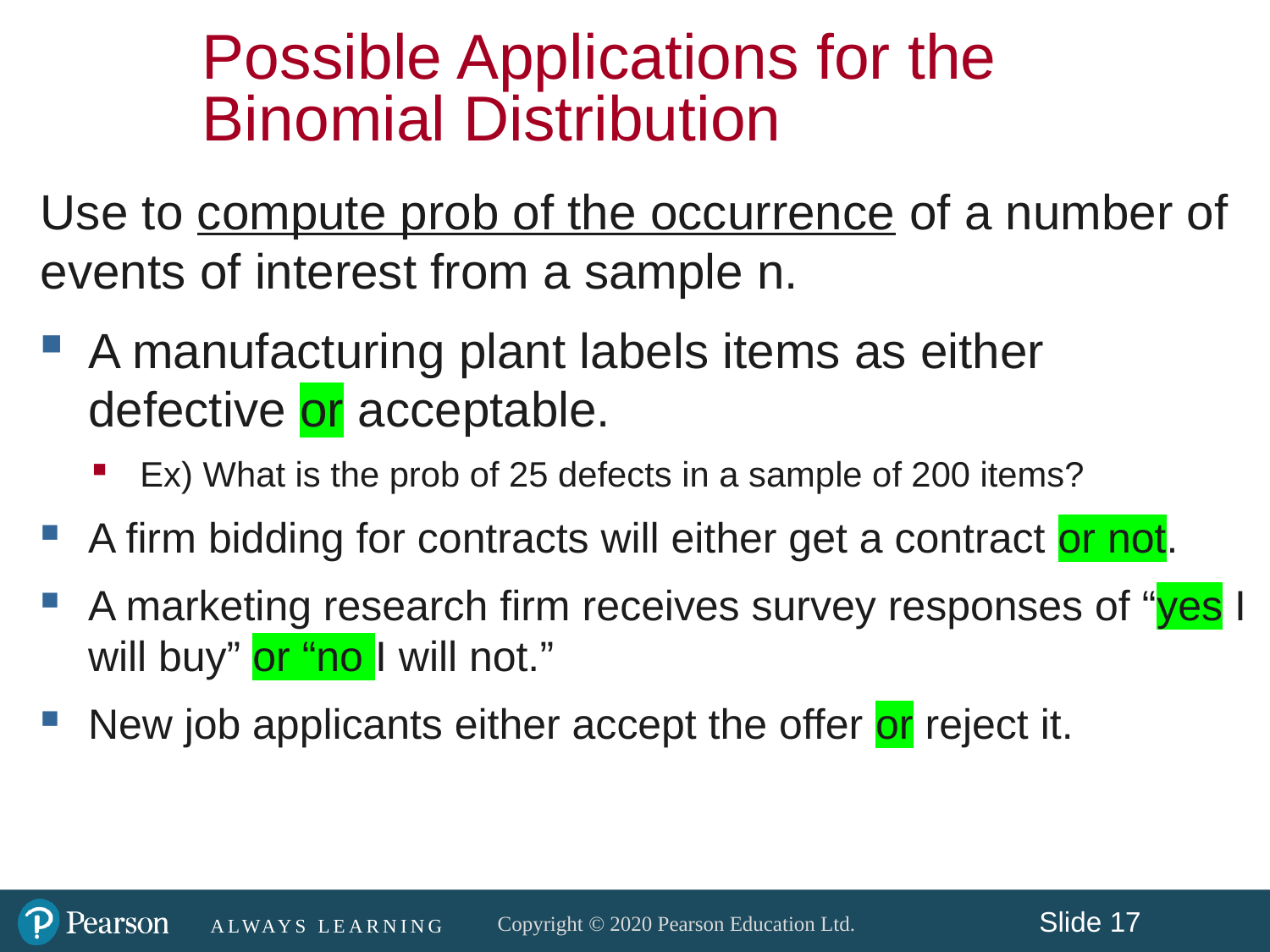

Possible Applications for the Binomial Distribution
Use to compute prob of the occurrence of a number of events of interest from a sample n.
A manufacturing plant labels items as either defective or acceptable.
Ex) What is the prob of 25 defects in a sample of 200 items?
A firm bidding for contracts will either get a contract or not.
A marketing research firm receives survey responses of “yes I will buy” or “no I will not.”
New job applicants either accept the offer or reject it.